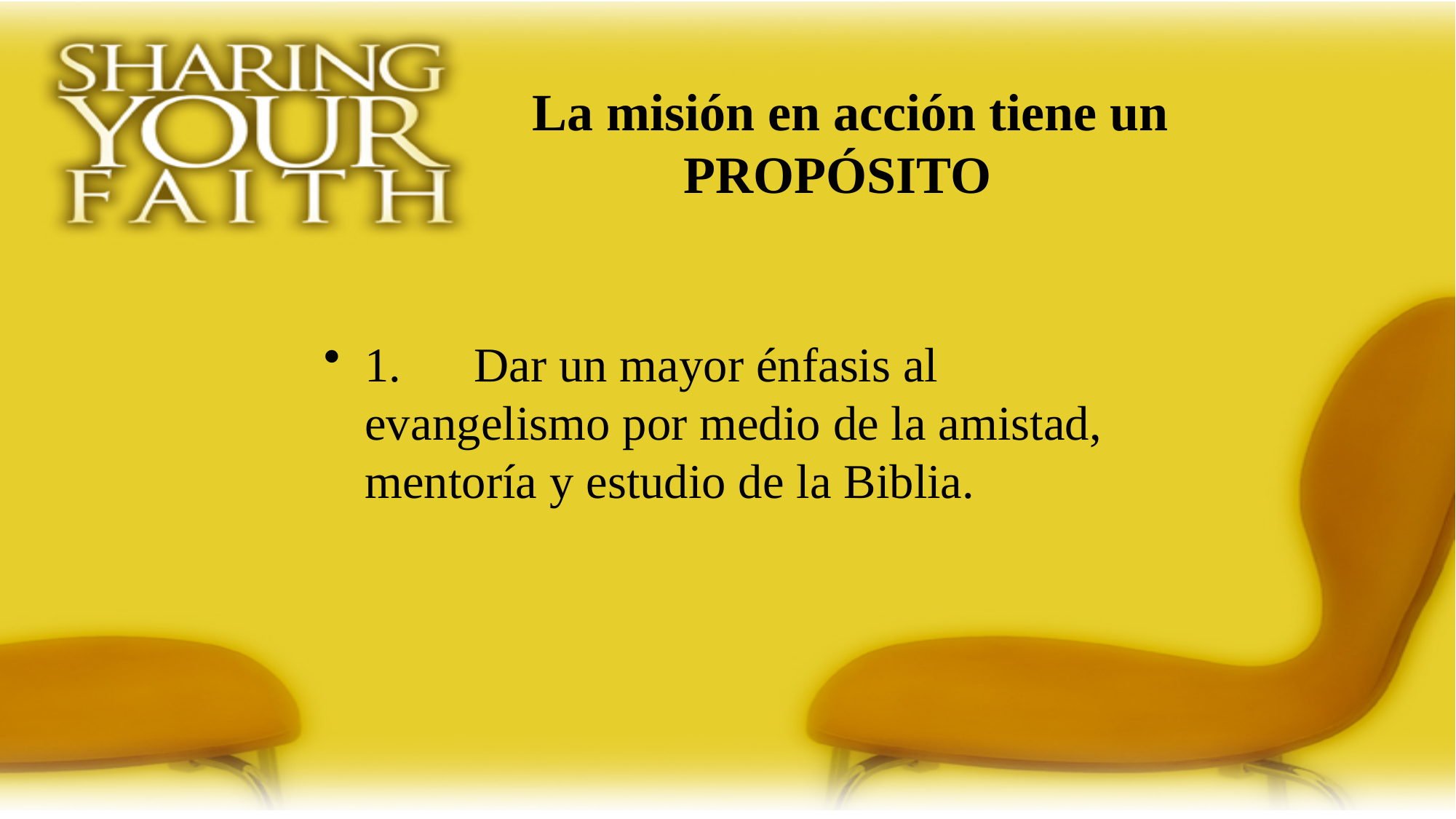

La misión en acción tiene un PROPÓSITO
1.	Dar un mayor énfasis al evangelismo por medio de la amistad, mentoría y estudio de la Biblia.